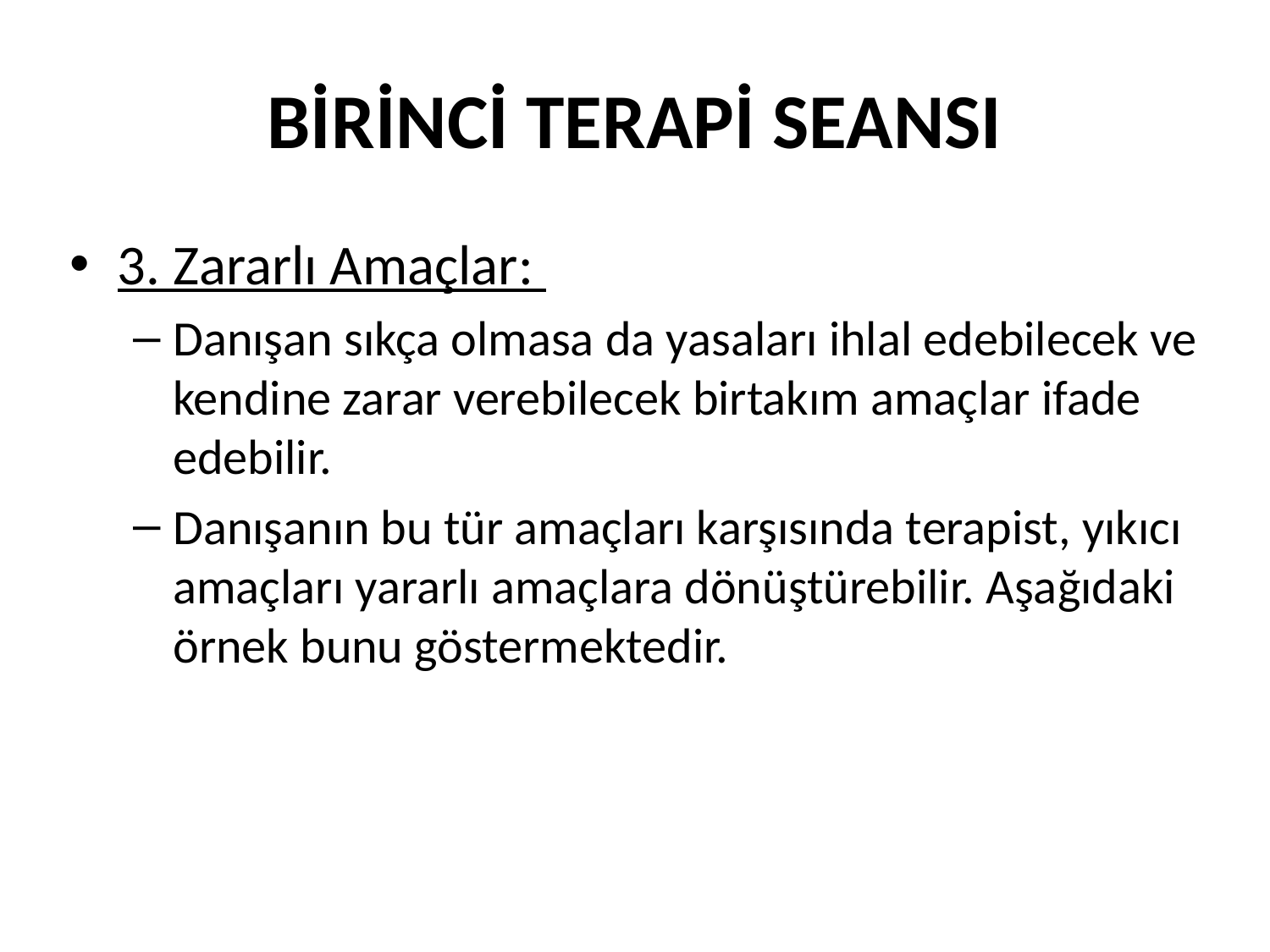

# BİRİNCİ TERAPİ SEANSI
3. Zararlı Amaçlar:
Danışan sıkça olmasa da yasaları ihlal edebilecek ve kendine zarar verebilecek birtakım amaçlar ifade edebilir.
Danışanın bu tür amaçları karşısında terapist, yıkıcı amaçları yararlı amaçlara dönüştürebilir. Aşağıdaki örnek bunu göstermektedir.